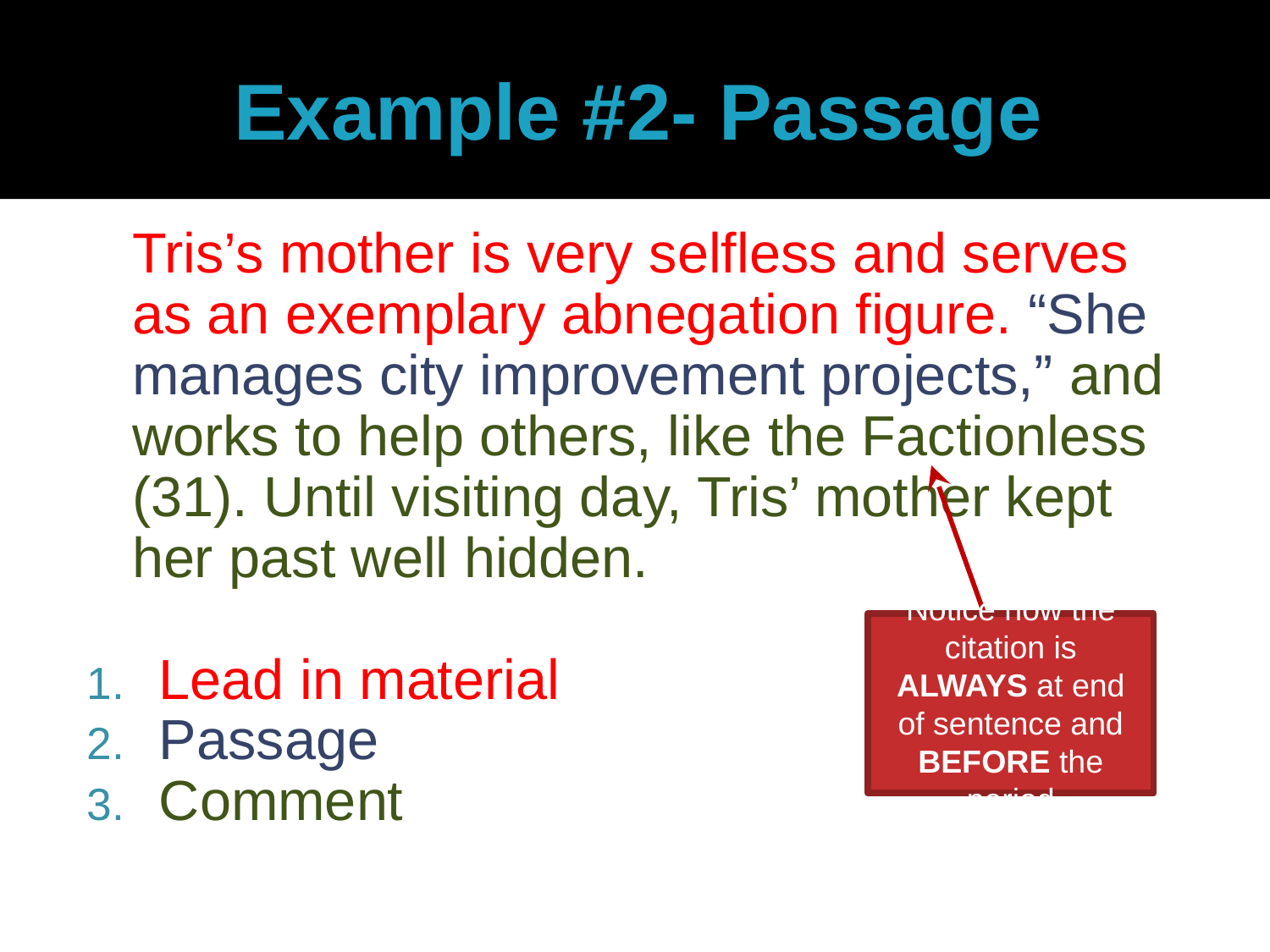

# Example #2- Passage
	Tris’s mother is very selfless and serves as an exemplary abnegation figure. “She manages city improvement projects,” and works to help others, like the Factionless (31). Until visiting day, Tris’ mother kept her past well hidden.

Lead in material
Passage
Comment
Notice how the citation is ALWAYS at end of sentence and BEFORE the period